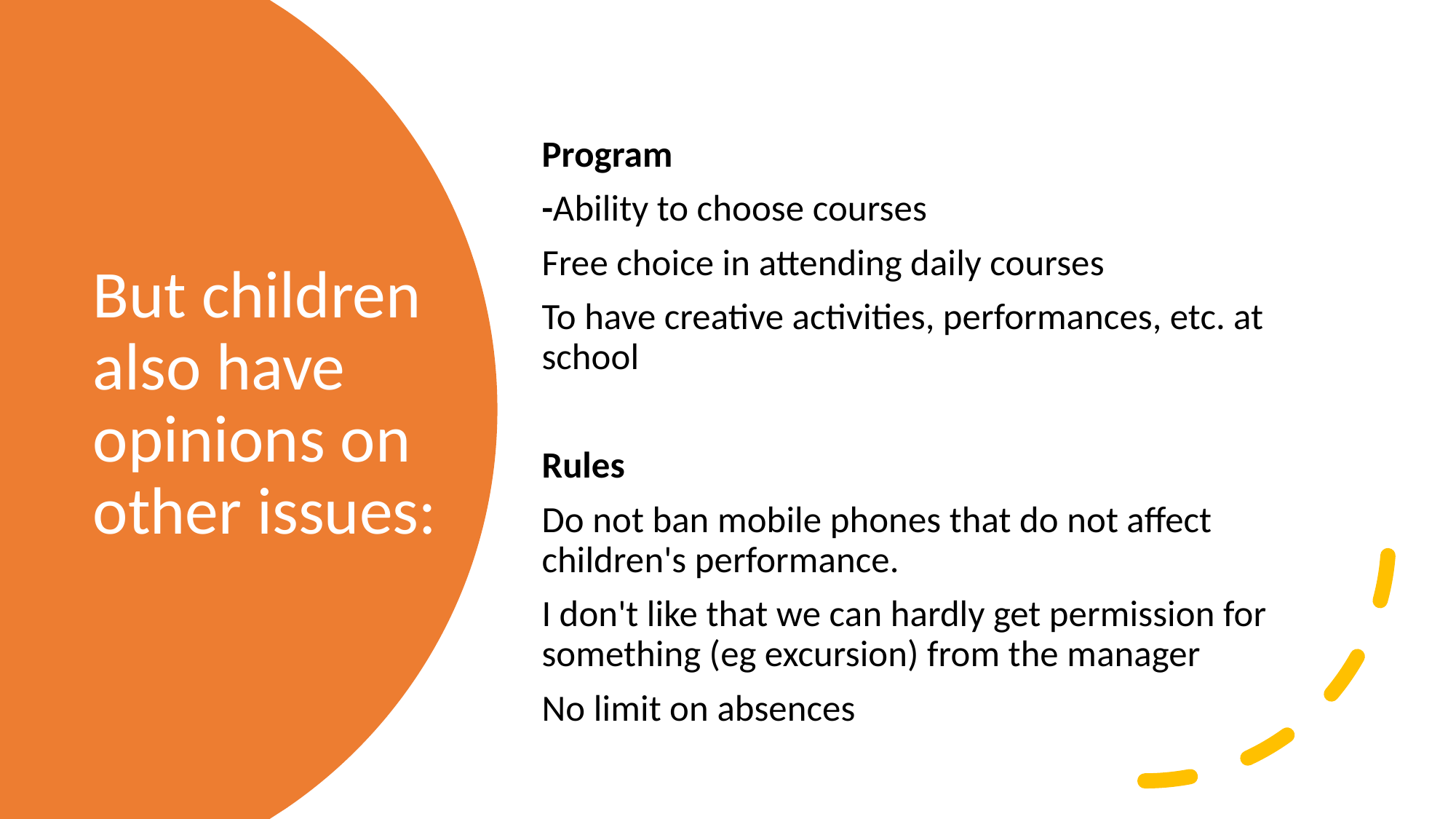

Program
-Ability to choose courses
Free choice in attending daily courses
To have creative activities, performances, etc. at school

Rules
Do not ban mobile phones that do not affect children's performance.
I don't like that we can hardly get permission for something (eg excursion) from the manager
No limit on absences

# But children also have opinions on other issues: